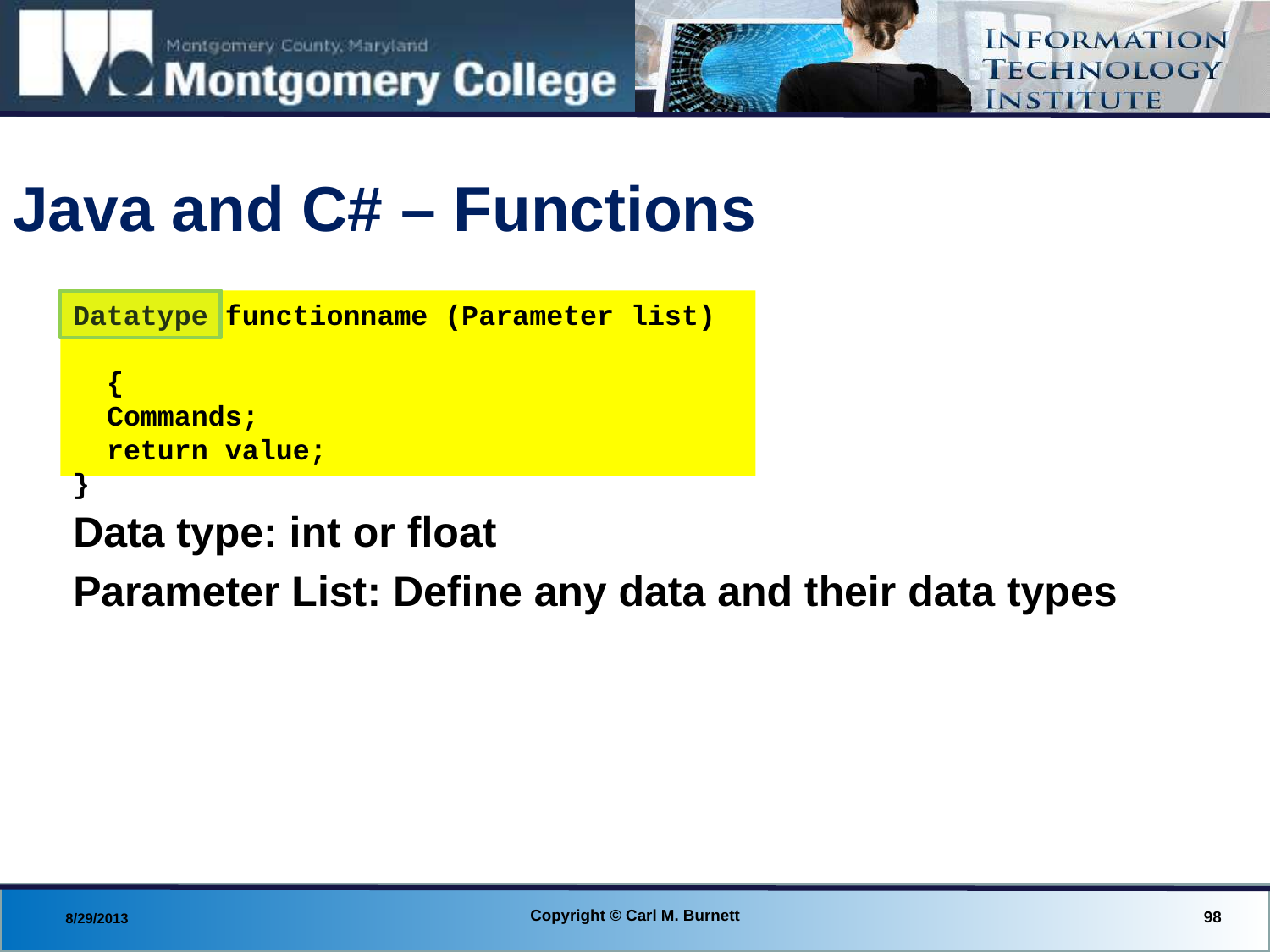

# Java and C# – Functions
Datatype functionname (Parameter list)
  {
  Commands;
  return value;
}

Data type: int or float
Parameter List: Define any data and their data types
Copyright © Carl M. Burnett
98
8/29/2013